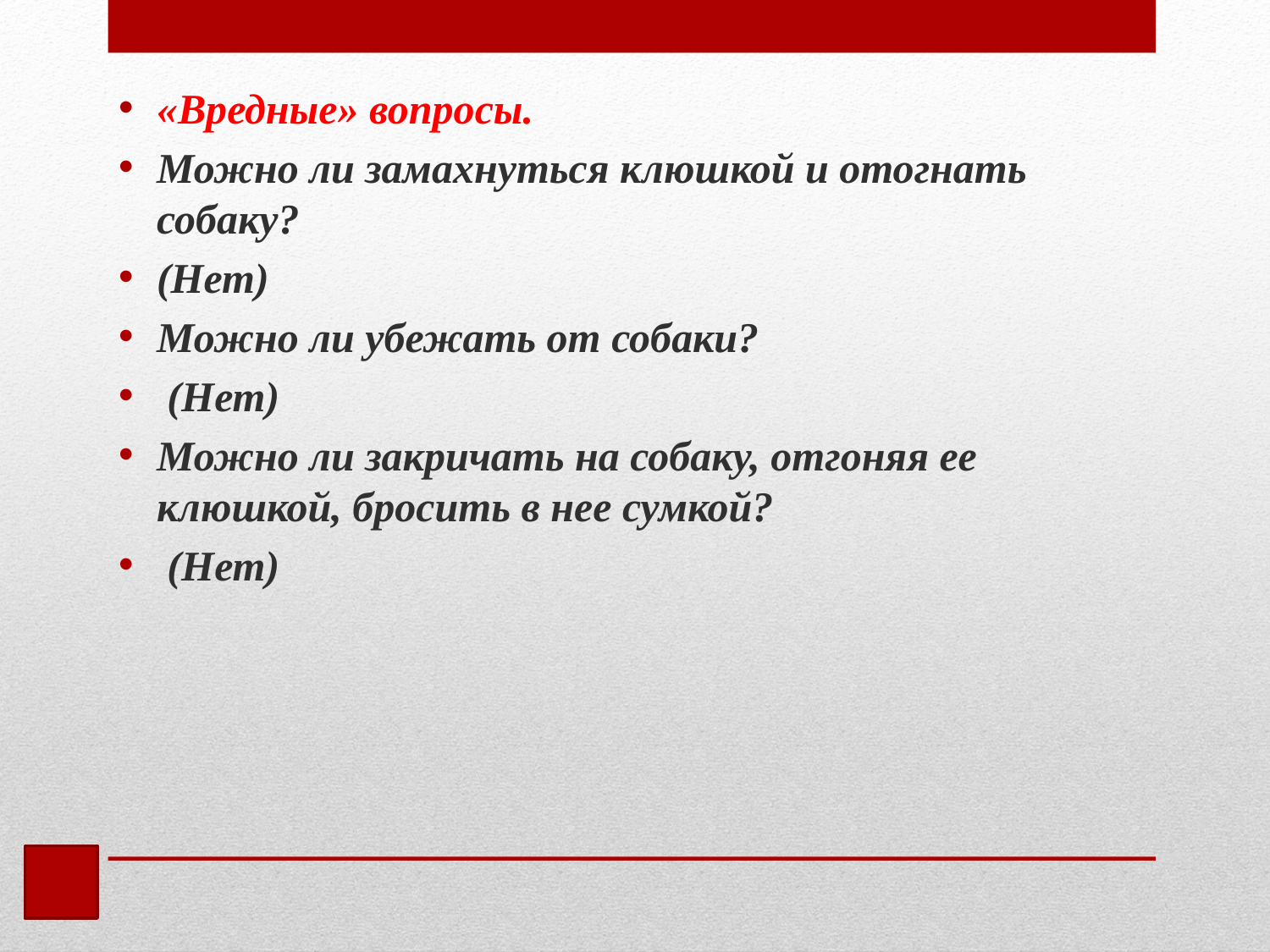

«Вредные» вопросы.
Можно ли замахнуться клюшкой и отогнать собаку?
(Нет)
Можно ли убежать от собаки?
 (Нет)
Можно ли закричать на собаку, отгоняя ее клюшкой, бросить в нее сумкой?
 (Нет)